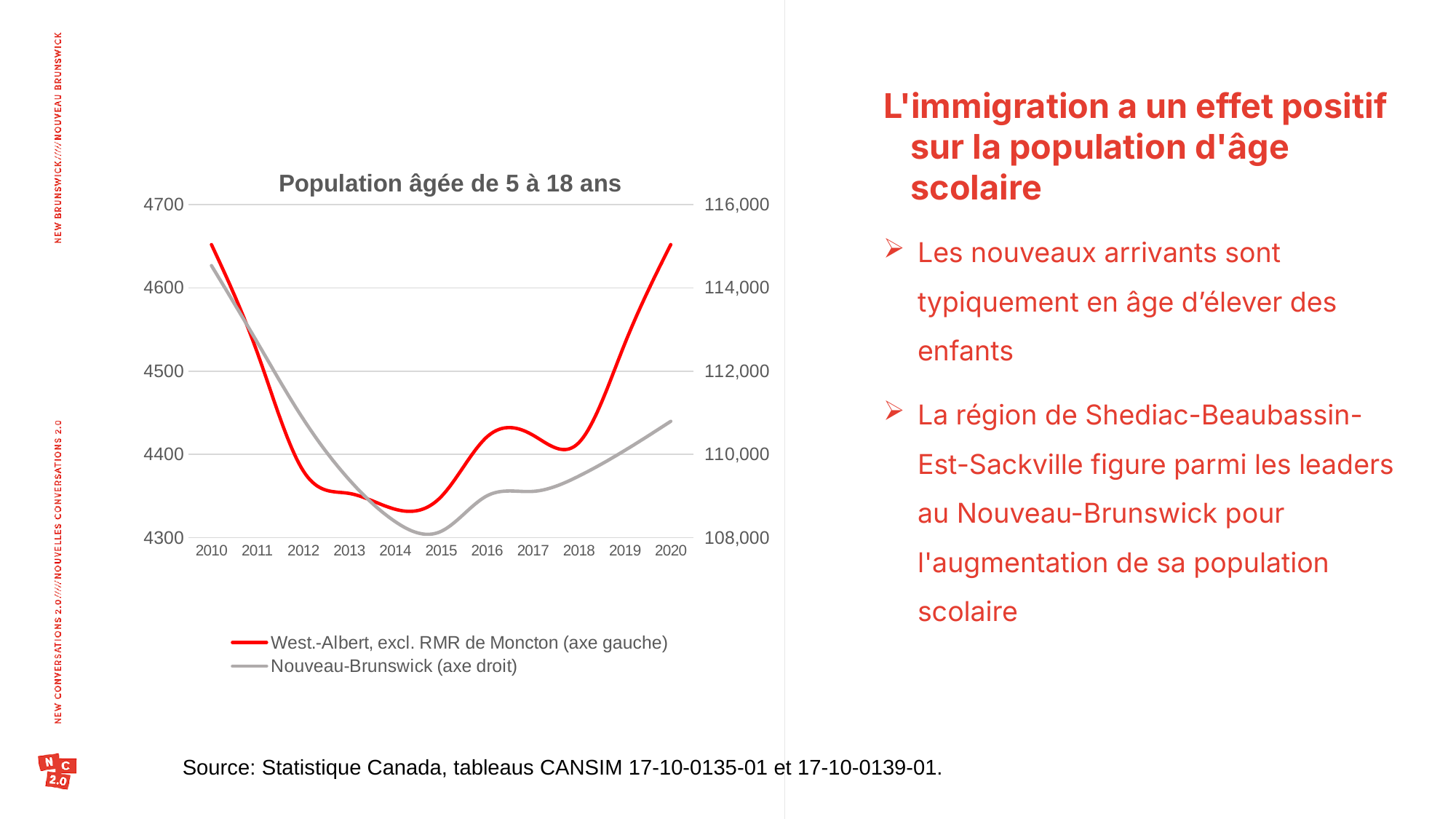

L'immigration a un effet positif sur la population d'âge scolaire

### Chart: Population âgée de 5 à 18 ans

| Category | West.-Albert, excl. RMR de Moncton (axe gauche) | Nouveau-Brunswick (axe droit) |
|---|---|---|
| 2010 | 4652.0 | 114535.0 |
| 2011 | 4522.0 | 112687.0 |
| 2012 | 4380.0 | 110845.0 |
| 2013 | 4353.0 | 109388.0 |
| 2014 | 4334.0 | 108383.0 |
| 2015 | 4349.0 | 108149.0 |
| 2016 | 4421.0 | 109003.0 |
| 2017 | 4423.0 | 109109.0 |
| 2018 | 4414.0 | 109477.0 |
| 2019 | 4533.0 | 110093.0 |
| 2020 | 4652.0 | 110792.0 |
Les nouveaux arrivants sont typiquement en âge d’élever des enfants
La région de Shediac-Beaubassin-Est-Sackville figure parmi les leaders au Nouveau-Brunswick pour l'augmentation de sa population scolaire

Source: Statistique Canada, tableaus CANSIM 17-10-0135-01 et 17-10-0139-01.